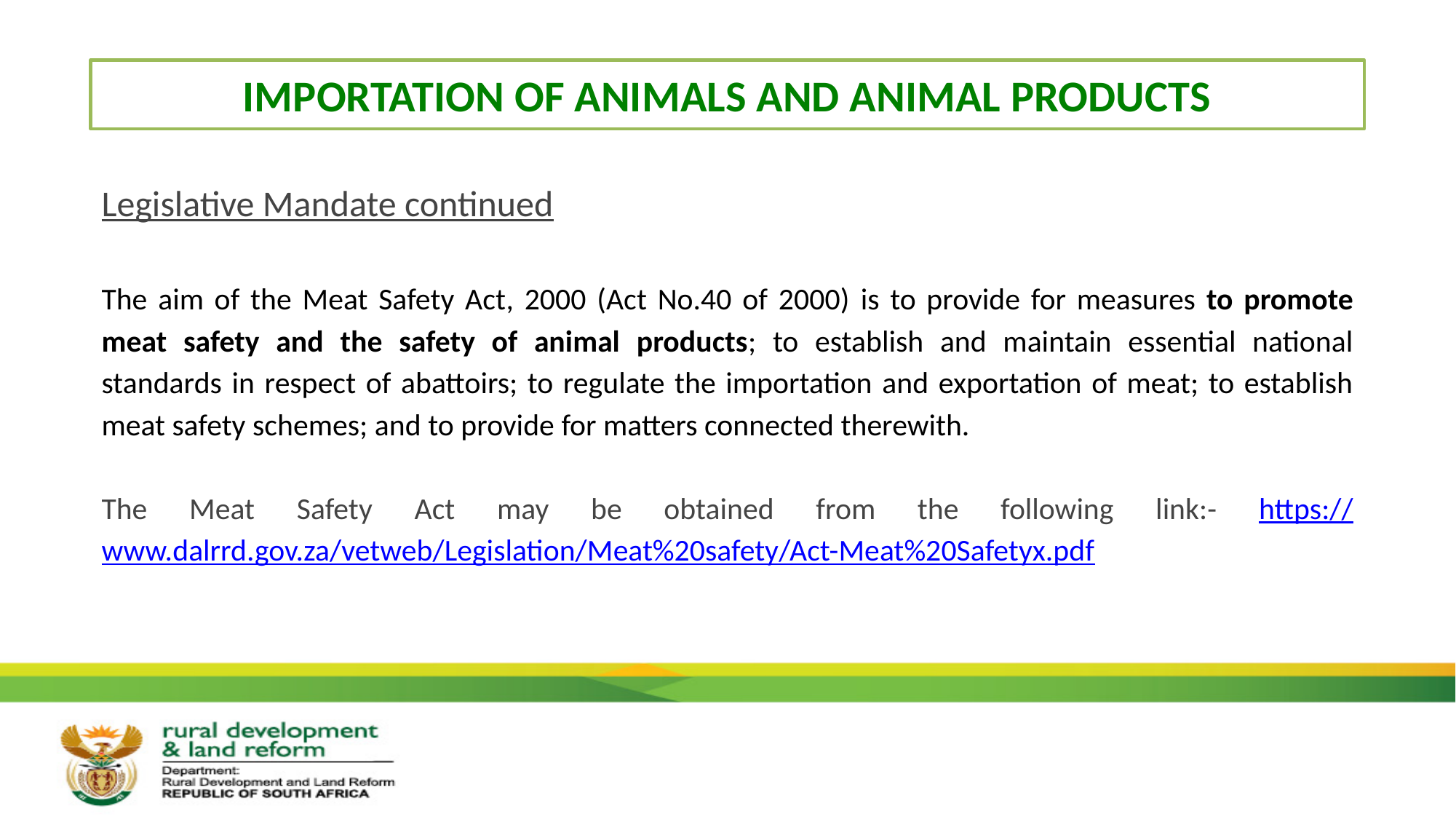

# Importation of animals and animal products
Legislative Mandate continued

The aim of the Meat Safety Act, 2000 (Act No.40 of 2000) is to provide for measures to promote meat safety and the safety of animal products; to establish and maintain essential national standards in respect of abattoirs; to regulate the importation and exportation of meat; to establish meat safety schemes; and to provide for matters connected therewith.

The Meat Safety Act may be obtained from the following link:- https://www.dalrrd.gov.za/vetweb/Legislation/Meat%20safety/Act-Meat%20Safetyx.pdf